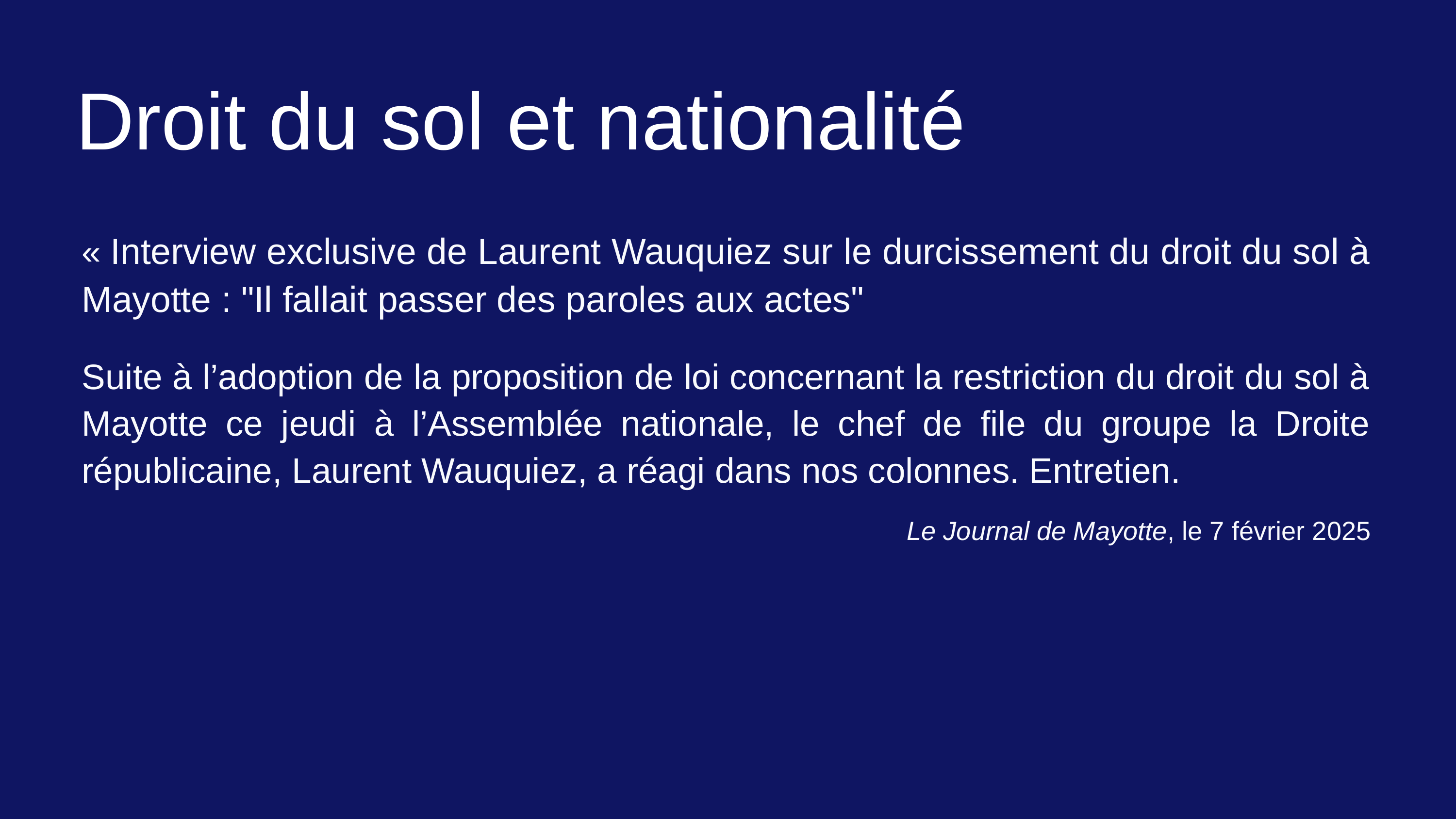

Droit du sol et nationalité
« Interview exclusive de Laurent Wauquiez sur le durcissement du droit du sol à Mayotte : "Il fallait passer des paroles aux actes"
Suite à l’adoption de la proposition de loi concernant la restriction du droit du sol à Mayotte ce jeudi à l’Assemblée nationale, le chef de file du groupe la Droite républicaine, Laurent Wauquiez, a réagi dans nos colonnes. Entretien.
Le Journal de Mayotte, le 7 février 2025